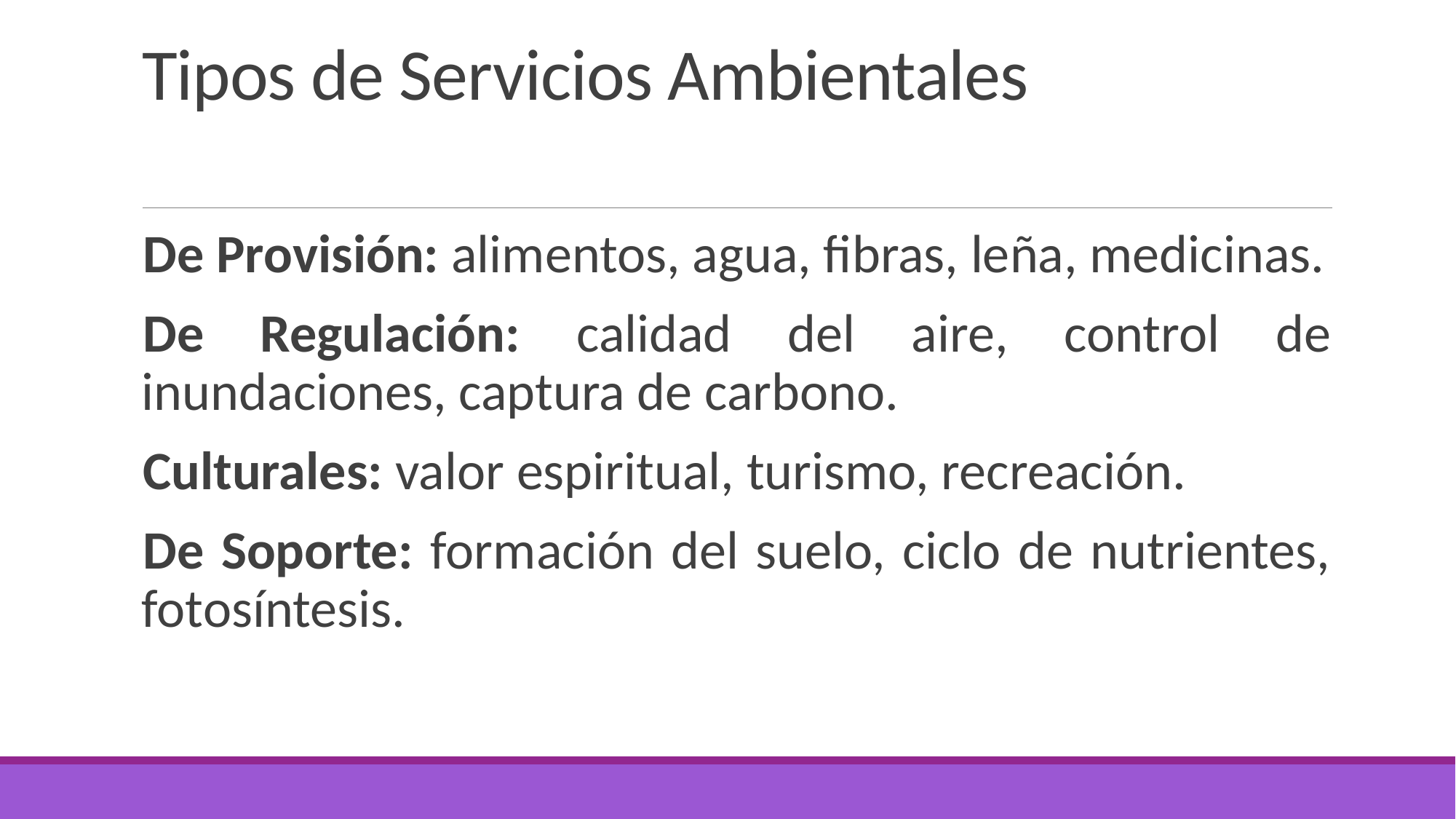

# Tipos de Servicios Ambientales
De Provisión: alimentos, agua, fibras, leña, medicinas.
De Regulación: calidad del aire, control de inundaciones, captura de carbono.
Culturales: valor espiritual, turismo, recreación.
De Soporte: formación del suelo, ciclo de nutrientes, fotosíntesis.